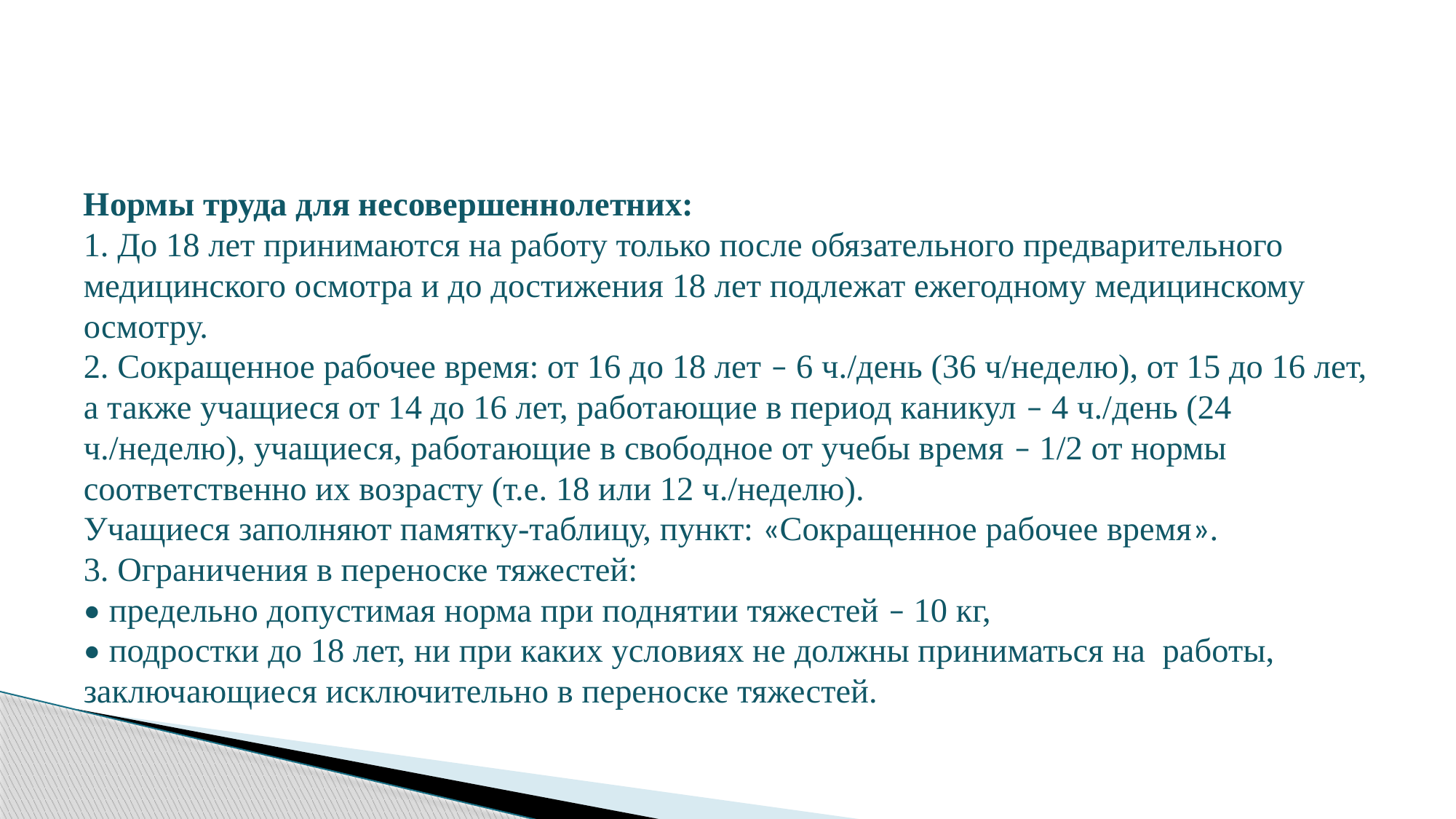

#
Нормы труда для несовершеннолетних:
1. До 18 лет принимаются на работу только после обязательного предварительного медицинского осмотра и до достижения 18 лет подлежат ежегодному медицинскому осмотру.
2. Сокращенное рабочее время: от 16 до 18 лет – 6 ч./день (36 ч/неделю), от 15 до 16 лет, а также учащиеся от 14 до 16 лет, работающие в период каникул – 4 ч./день (24 ч./неделю), учащиеся, работающие в свободное от учебы время – 1/2 от нормы соответственно их возрасту (т.е. 18 или 12 ч./неделю).
Учащиеся заполняют памятку-таблицу, пункт: «Сокращенное рабочее время».
3. Ограничения в переноске тяжестей:
• предельно допустимая норма при поднятии тяжестей – 10 кг,
• подростки до 18 лет, ни при каких условиях не должны приниматься на  работы, заключающиеся исключительно в переноске тяжестей.